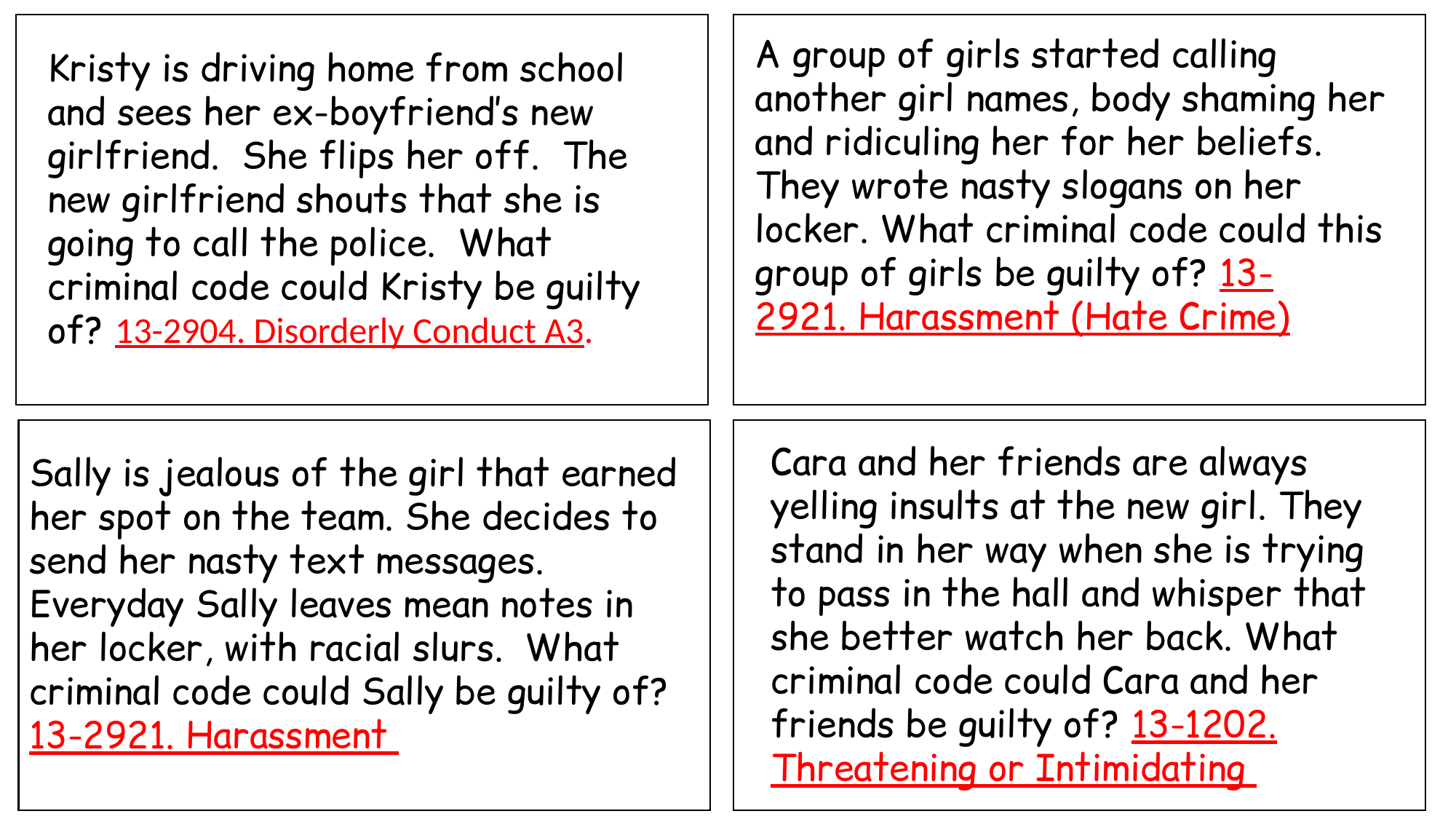

A group of girls started calling another girl names, body shaming her and ridiculing her for her beliefs.  They wrote nasty slogans on her locker. What criminal code could this group of girls be guilty of? 13-2921. Harassment (Hate Crime)

Kristy is driving home from school and sees her ex-boyfriend’s new girlfriend.  She flips her off.  The new girlfriend shouts that she is going to call the police.  What criminal code could Kristy be guilty of? 13-2904. Disorderly Conduct A3.

Cara and her friends are always yelling insults at the new girl. They stand in her way when she is trying to pass in the hall and whisper that she better watch her back. What criminal code could Cara and her friends be guilty of? 13-1202. Threatening or Intimidating
Sally is jealous of the girl that earned her spot on the team. She decides to send her nasty text messages.  Everyday Sally leaves mean notes in her locker, with racial slurs.  What criminal code could Sally be guilty of? 13-2921. Harassment